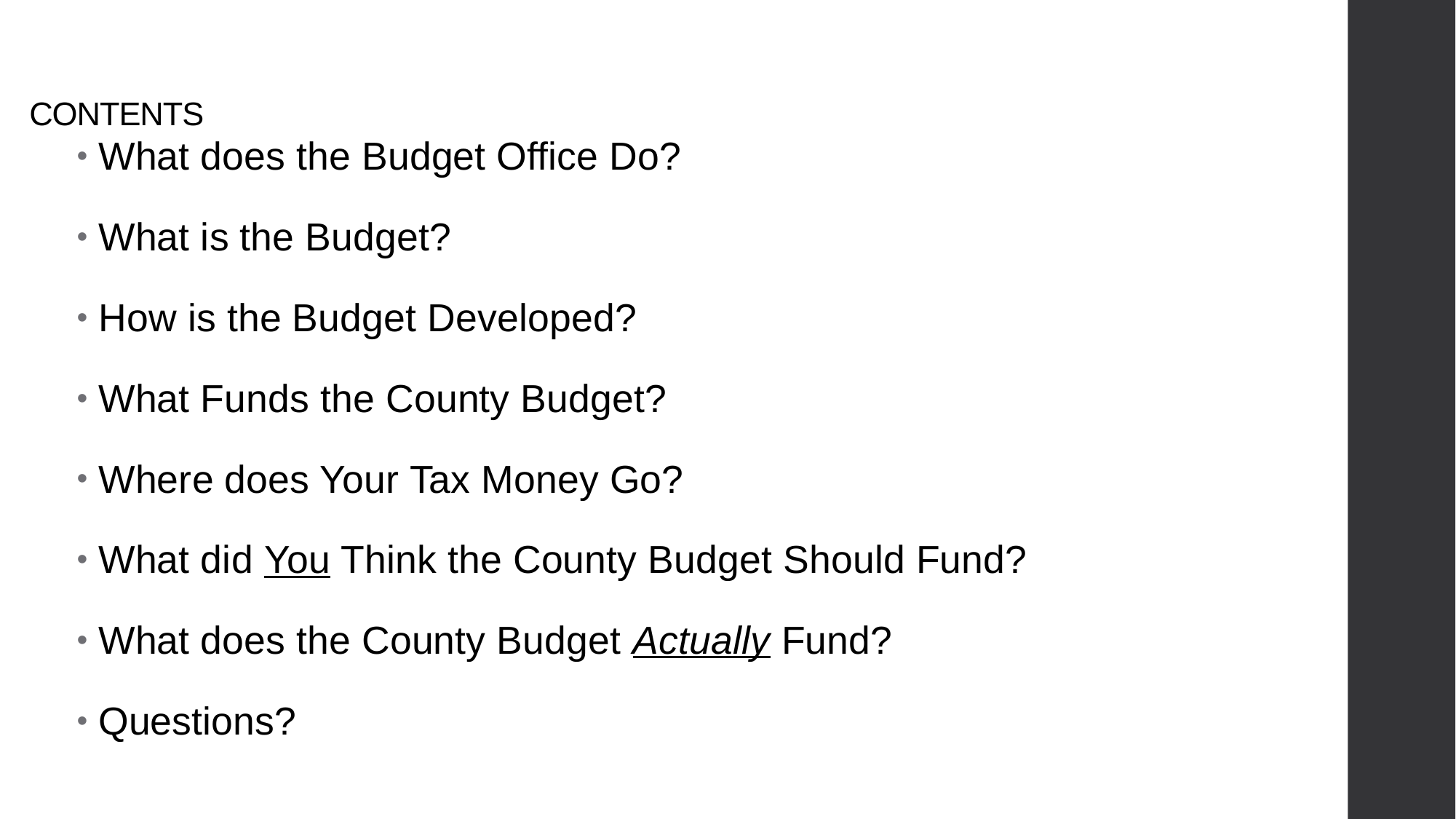

# CONTENTS
What does the Budget Office Do?
What is the Budget?
How is the Budget Developed?
What Funds the County Budget?
Where does Your Tax Money Go?
What did You Think the County Budget Should Fund?
What does the County Budget Actually Fund?
Questions?